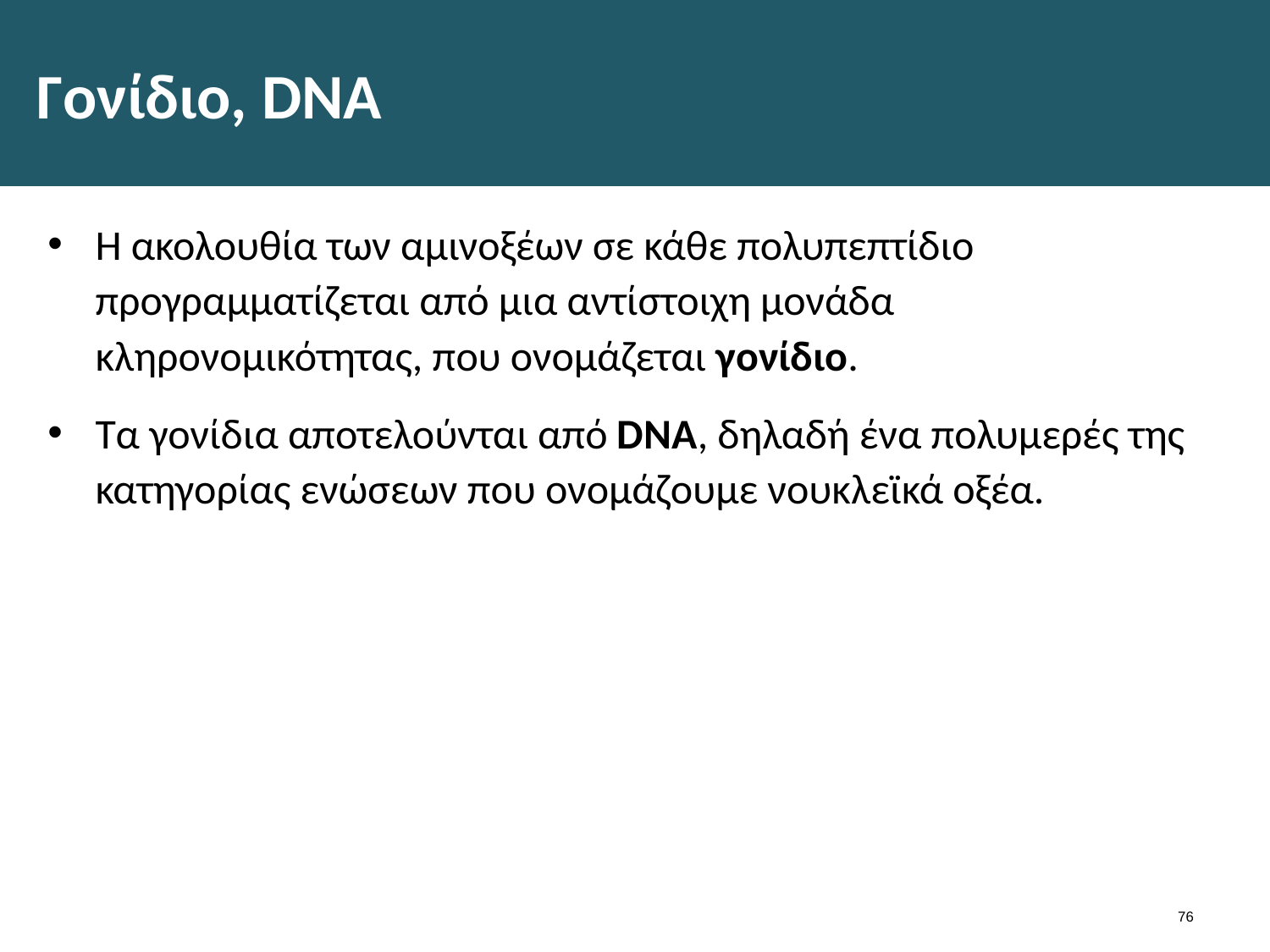

# Γονίδιο, DNA
Η ακολουθία των αμινοξέων σε κάθε πολυπεπτίδιο προγραμματίζεται από μια αντίστοιχη μονάδα κληρονομικότητας, που ονομάζεται γονίδιο.
Τα γονίδια αποτελούνται από DNA, δηλαδή ένα πολυμερές της κατηγορίας ενώσεων που ονομάζουμε νουκλεϊκά οξέα.
76